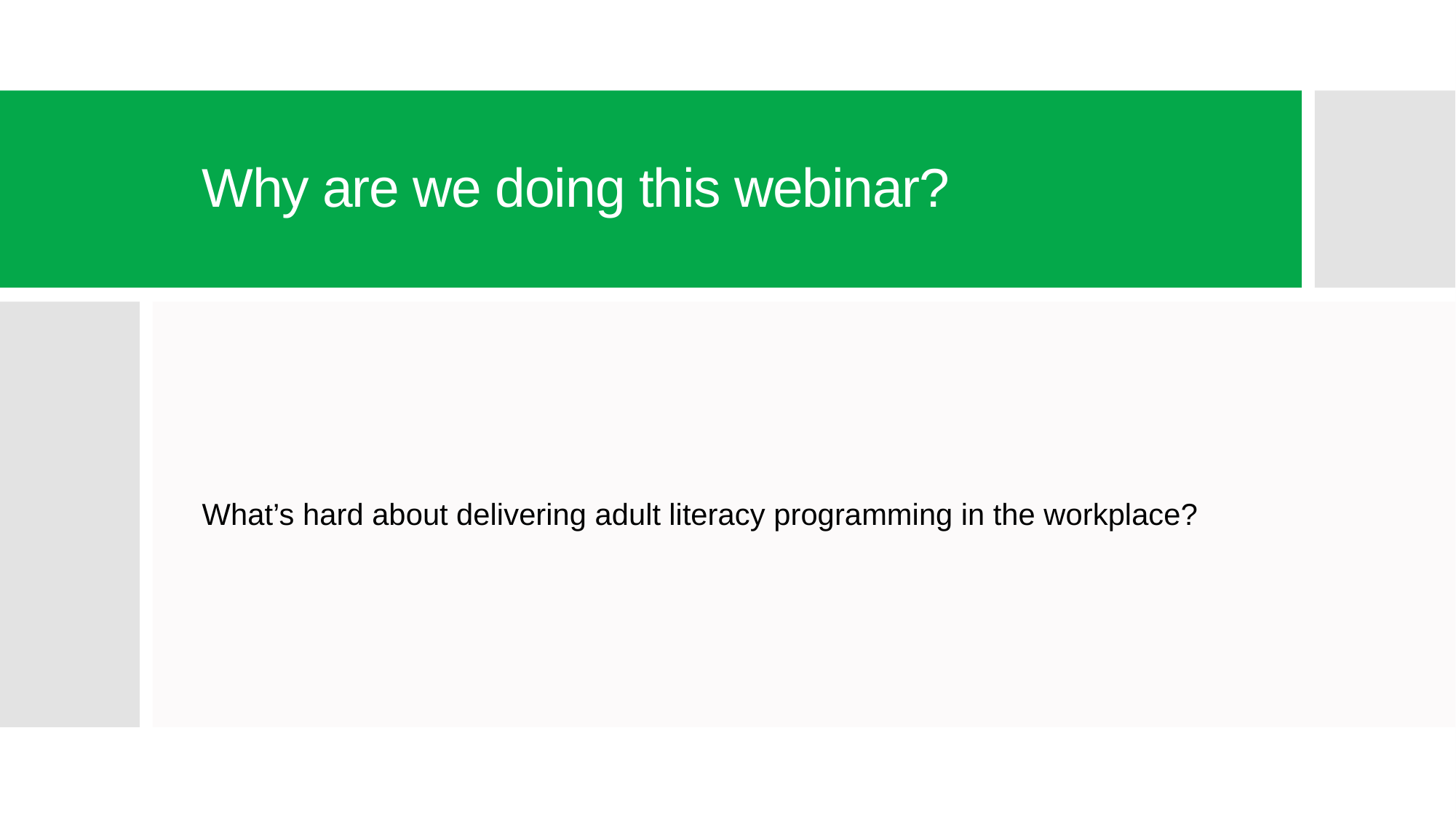

# Why are we doing this webinar?

What’s hard about delivering adult literacy programming in the workplace?